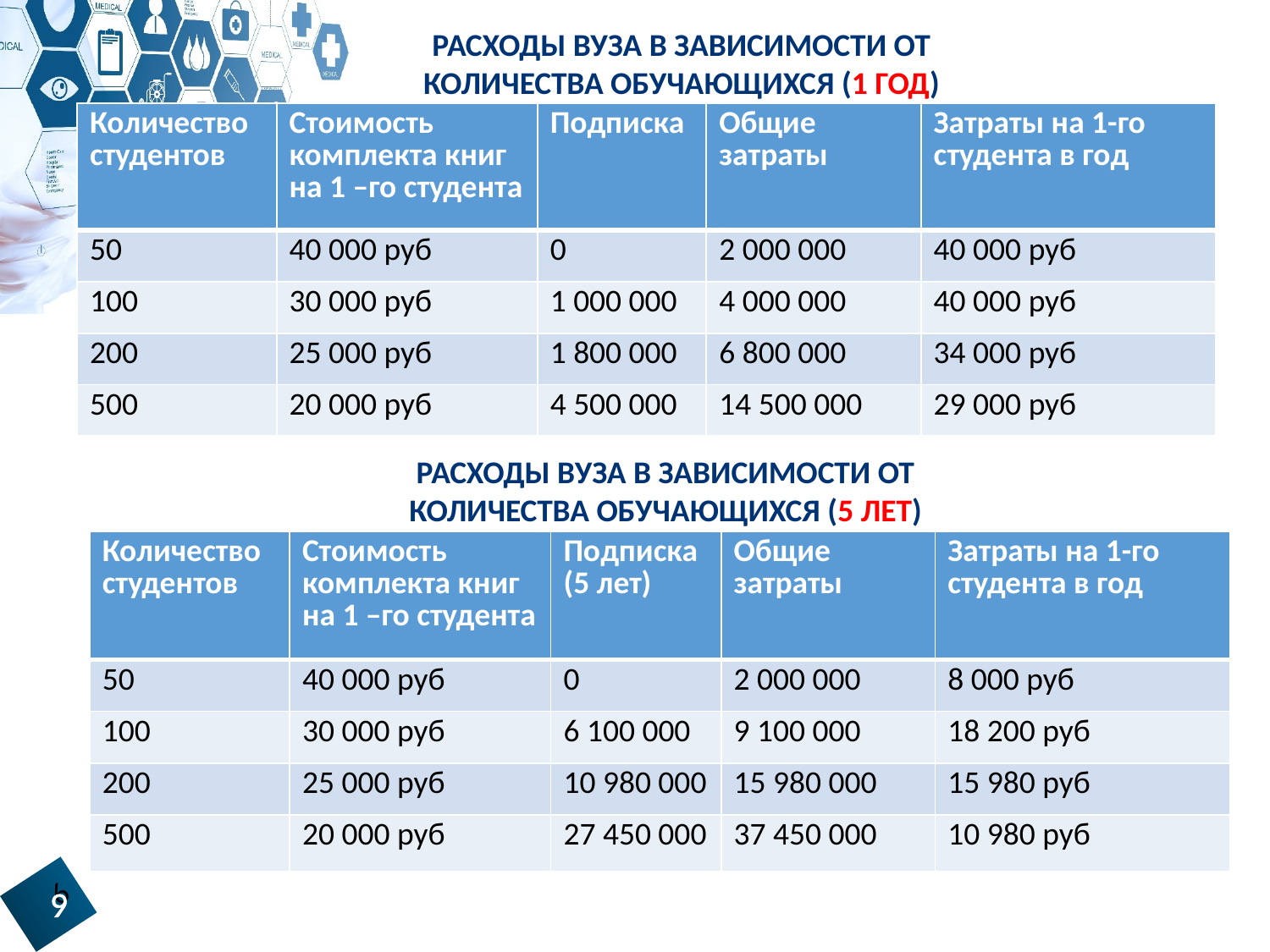

РАСХОДЫ ВУЗА В ЗАВИСИМОСТИ ОТ КОЛИЧЕСТВА ОБУЧАЮЩИХСЯ (1 ГОД)
| Количество студентов | Стоимость комплекта книг на 1 –го студента | Подписка | Общие затраты | Затраты на 1-го студента в год |
| --- | --- | --- | --- | --- |
| 50 | 40 000 руб | 0 | 2 000 000 | 40 000 руб |
| 100 | 30 000 руб | 1 000 000 | 4 000 000 | 40 000 руб |
| 200 | 25 000 руб | 1 800 000 | 6 800 000 | 34 000 руб |
| 500 | 20 000 руб | 4 500 000 | 14 500 000 | 29 000 руб |
РАСХОДЫ ВУЗА В ЗАВИСИМОСТИ ОТ КОЛИЧЕСТВА ОБУЧАЮЩИХСЯ (5 ЛЕТ)
8
| Количество студентов | Стоимость комплекта книг на 1 –го студента | Подписка (5 лет) | Общие затраты | Затраты на 1-го студента в год |
| --- | --- | --- | --- | --- |
| 50 | 40 000 руб | 0 | 2 000 000 | 8 000 руб |
| 100 | 30 000 руб | 6 100 000 | 9 100 000 | 18 200 руб |
| 200 | 25 000 руб | 10 980 000 | 15 980 000 | 15 980 руб |
| 500 | 20 000 руб | 27 450 000 | 37 450 000 | 10 980 руб |
9
9